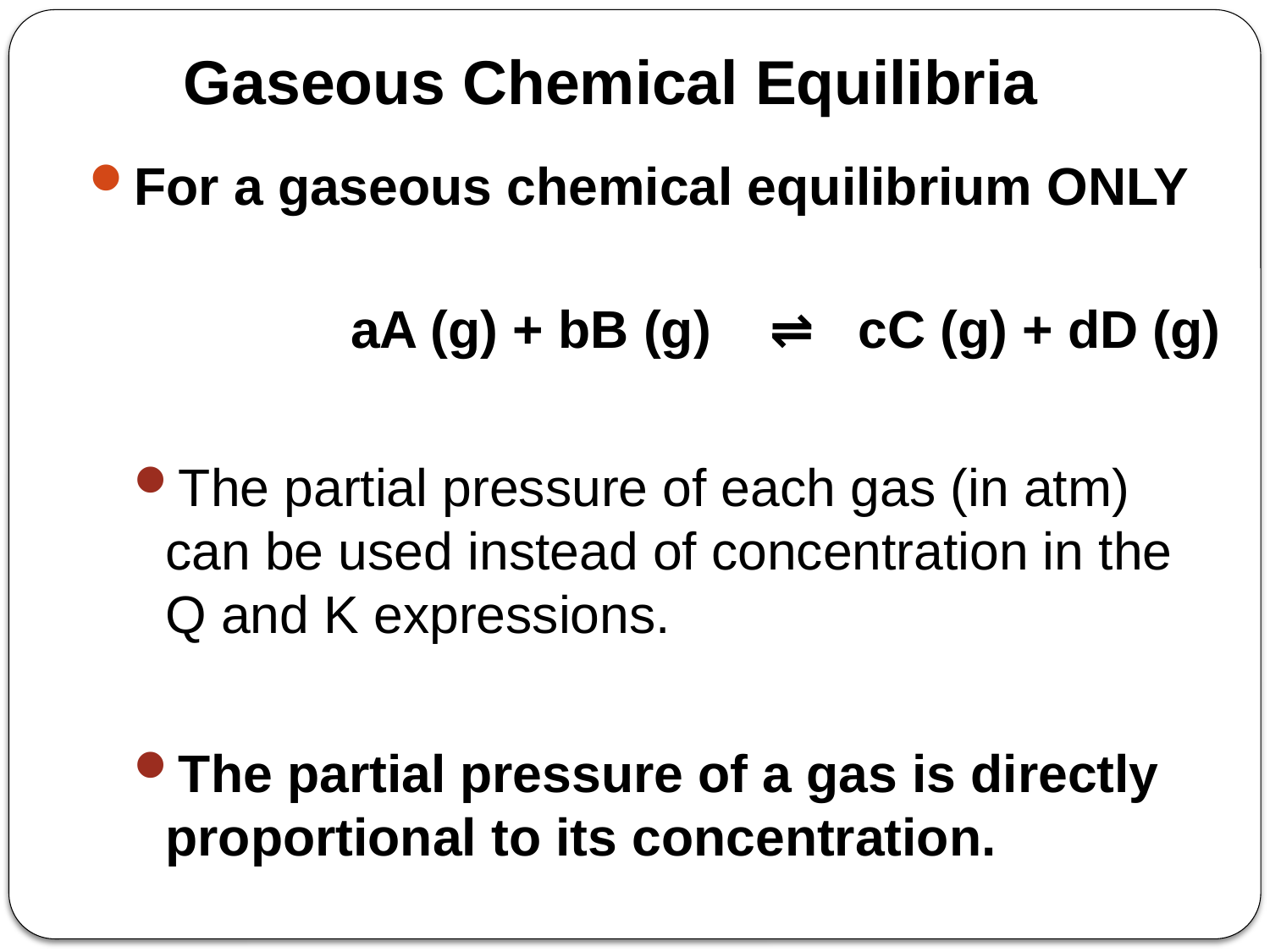

# Gaseous Chemical Equilibria
For a gaseous chemical equilibrium ONLY

		    aA (g) + bB (g)    ⇌   cC (g) + dD (g)

The partial pressure of each gas (in atm) can be used instead of concentration in the Q and K expressions.

The partial pressure of a gas is directly proportional to its concentration.